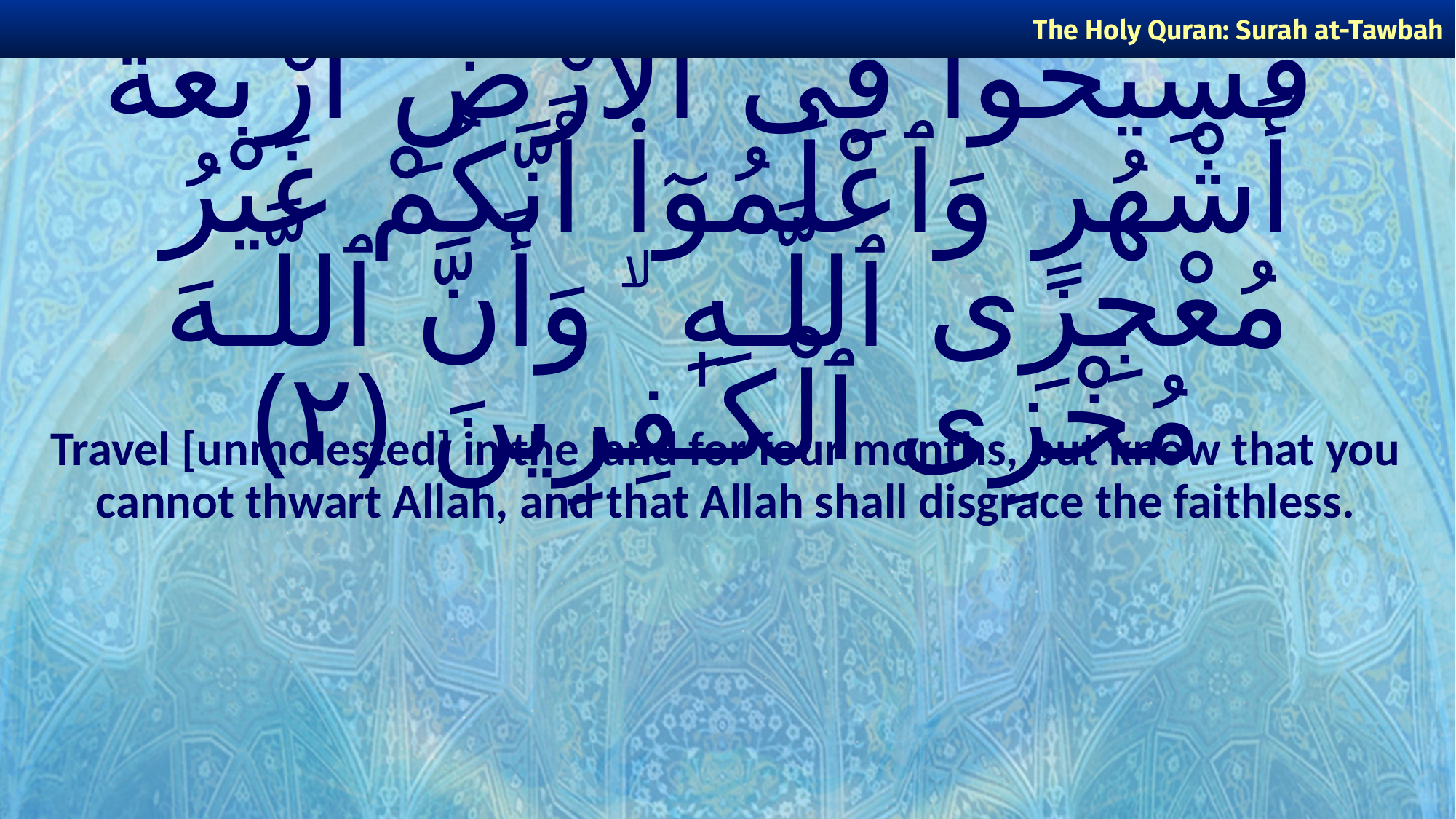

The Holy Quran: Surah at-Tawbah
# فَسِيحُوا۟ فِى ٱلْأَرْضِ أَرْبَعَةَ أَشْهُرٍ وَٱعْلَمُوٓا۟ أَنَّكُمْ غَيْرُ مُعْجِزِى ٱللَّـهِ ۙ وَأَنَّ ٱللَّـهَ مُخْزِى ٱلْكَـٰفِرِينَ ﴿٢﴾
Travel [unmolested] in the land for four months, but know that you cannot thwart Allah, and that Allah shall disgrace the faithless.